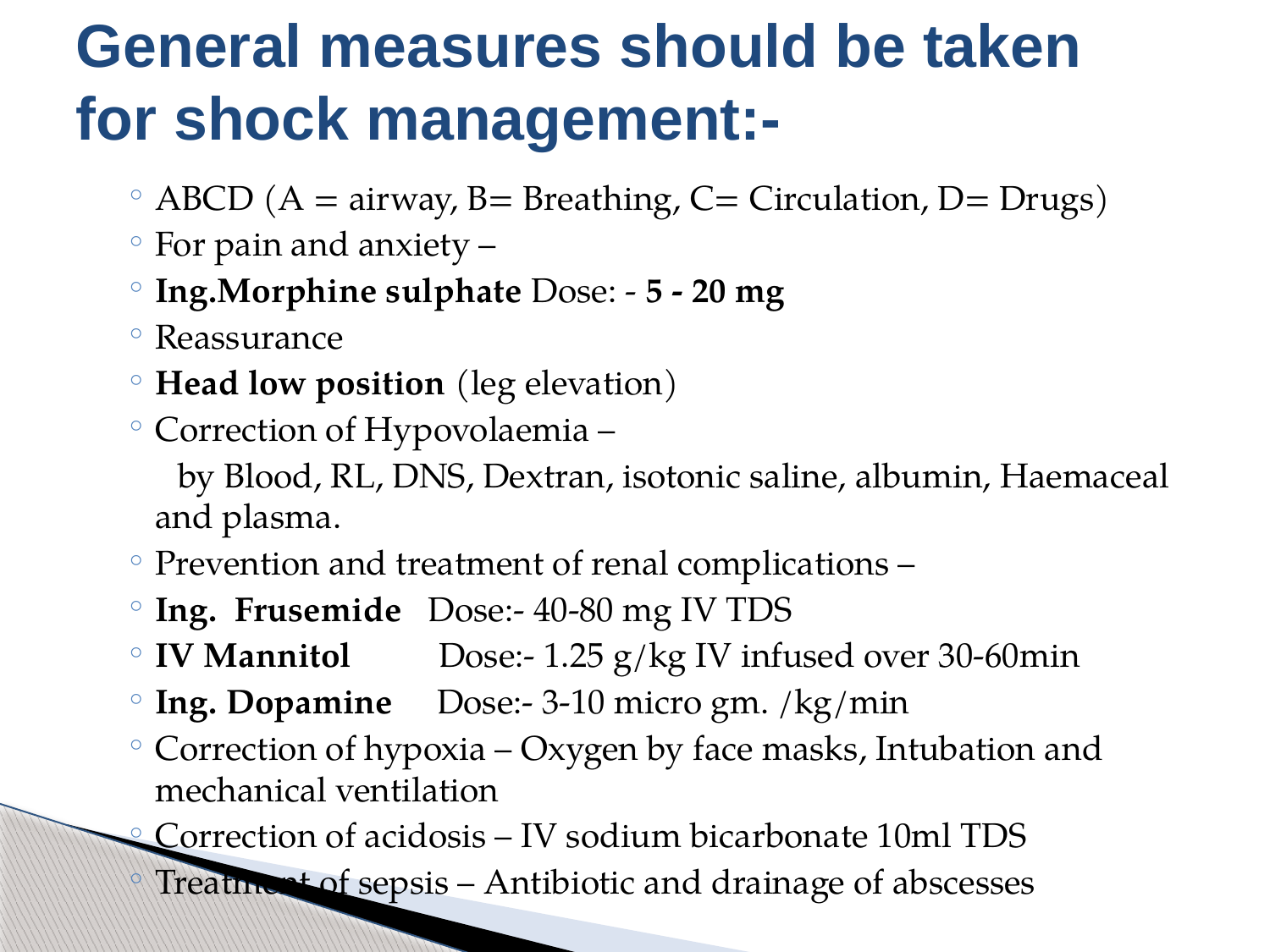

# General measures should be taken for shock management:-
ABCD (A = airway, B= Breathing, C= Circulation, D= Drugs)
For pain and anxiety –
Ing.Morphine sulphate Dose: - 5 - 20 mg
Reassurance
Head low position (leg elevation)
Correction of Hypovolaemia –
      by Blood, RL, DNS, Dextran, isotonic saline, albumin, Haemaceal and plasma.
Prevention and treatment of renal complications –
Ing.  Frusemide   Dose:- 40-80 mg IV TDS
IV Mannitol          Dose:- 1.25 g/kg IV infused over 30-60min
Ing. Dopamine     Dose:- 3-10 micro gm. /kg/min
Correction of hypoxia – Oxygen by face masks, Intubation and mechanical ventilation
Correction of acidosis – IV sodium bicarbonate 10ml TDS
Treatment of sepsis – Antibiotic and drainage of abscesses